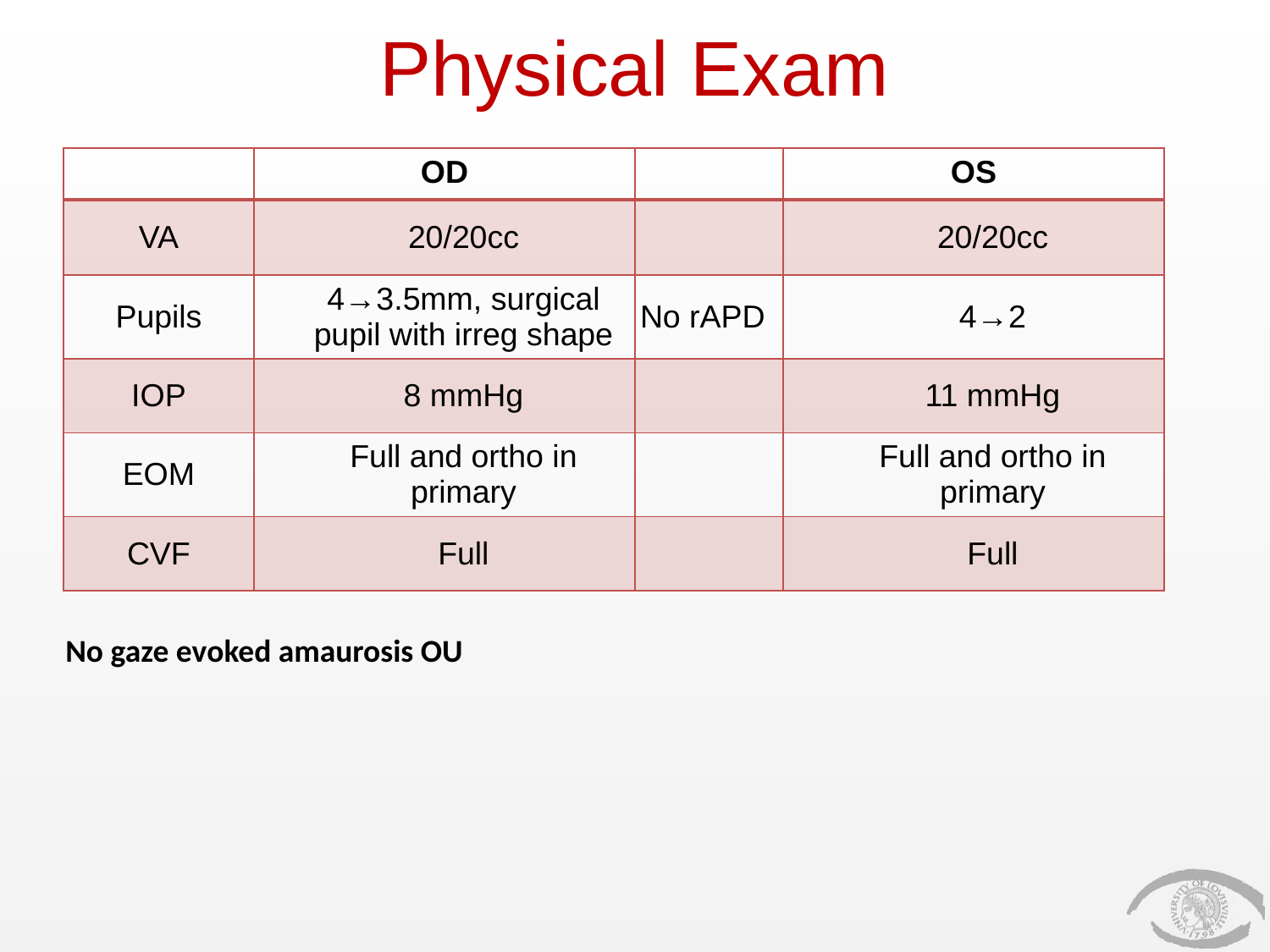

# Physical Exam
|  | OD |  | OS |
| --- | --- | --- | --- |
| VA | 20/20cc |  | 20/20cc |
| Pupils | 4→3.5mm, surgical pupil with irreg shape | No rAPD | 4→2 |
| IOP | 8 mmHg |  | 11 mmHg |
| EOM | Full and ortho in primary |  | Full and ortho in primary |
| CVF | Full |  | Full |
No gaze evoked amaurosis OU